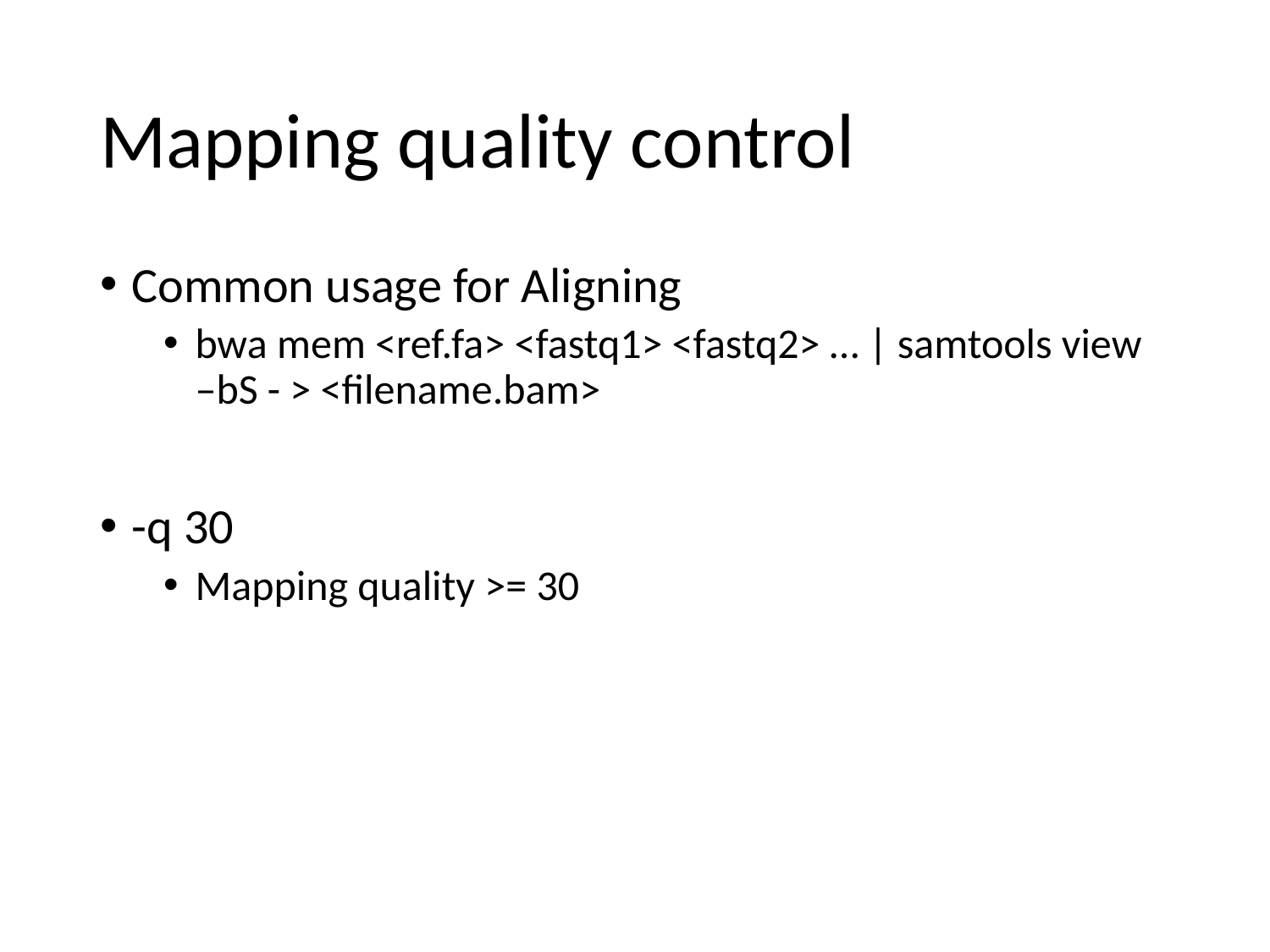

# Mapping quality control
Common usage for Aligning
bwa mem <ref.fa> <fastq1> <fastq2> … | samtools view –bS - > <filename.bam>

-q 30
Mapping quality >= 30